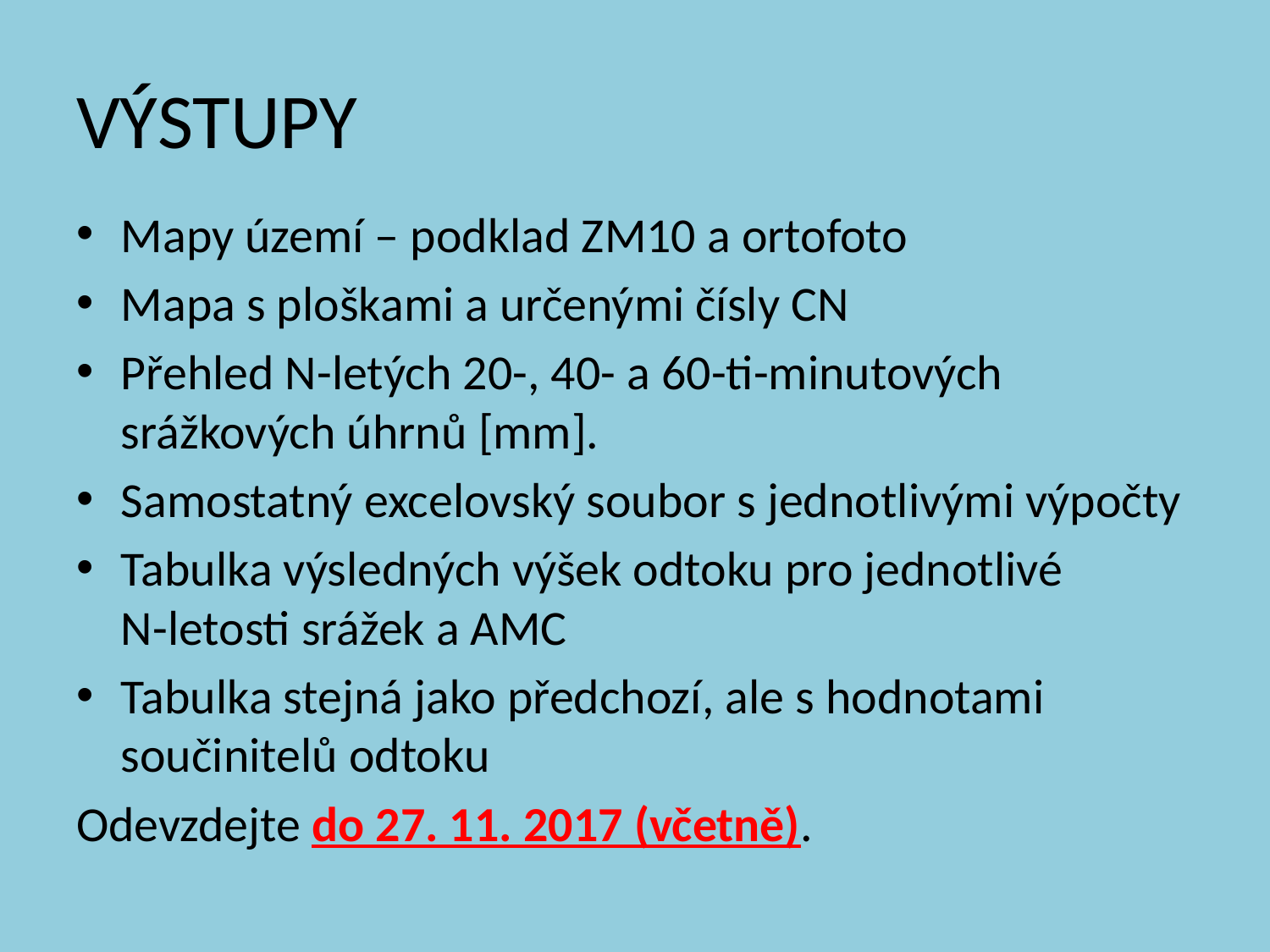

# VÝSTUPY
Mapy území – podklad ZM10 a ortofoto
Mapa s ploškami a určenými čísly CN
Přehled N-letých 20-, 40- a 60-ti-minutových srážkových úhrnů [mm].
Samostatný excelovský soubor s jednotlivými výpočty
Tabulka výsledných výšek odtoku pro jednotlivé           N-letosti srážek a AMC
Tabulka stejná jako předchozí, ale s hodnotami součinitelů odtoku
Odevzdejte do 27. 11. 2017 (včetně).